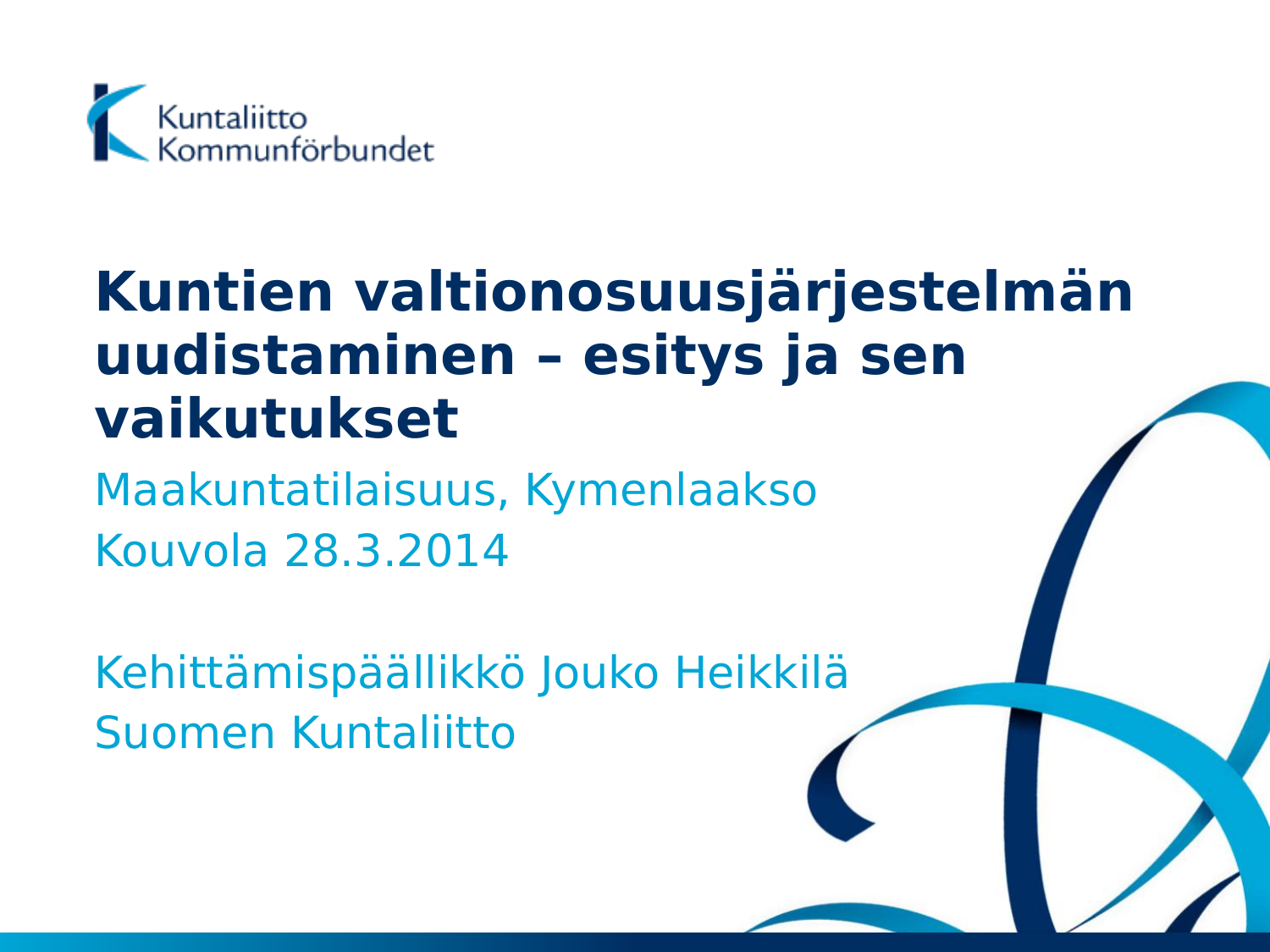

# Kuntien valtionosuusjärjestelmän uudistaminen – esitys ja sen vaikutukset
Maakuntatilaisuus, Kymenlaakso
Kouvola 28.3.2014

Kehittämispäällikkö Jouko Heikkilä
Suomen Kuntaliitto